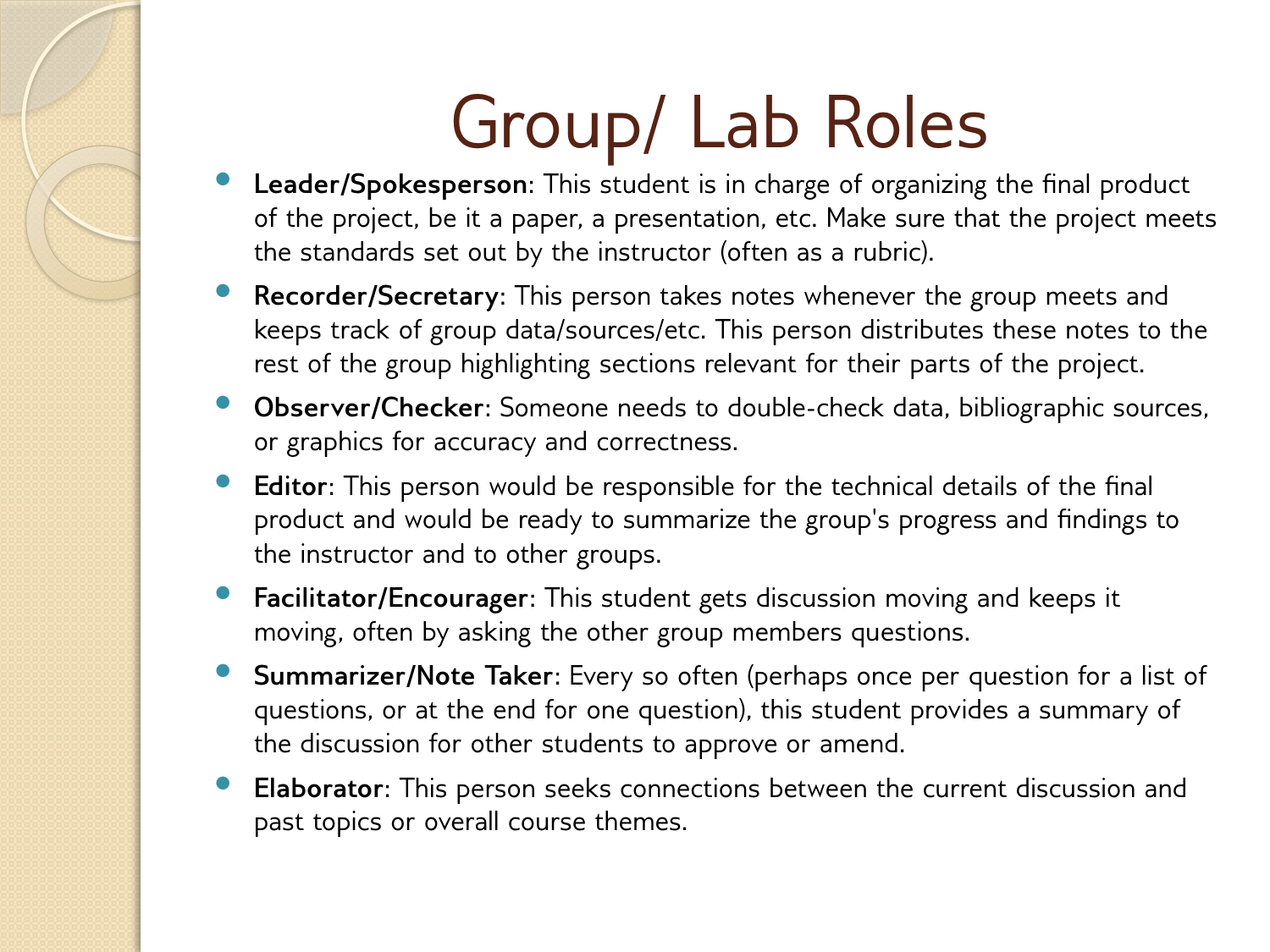

# Group/ Lab Roles
Leader/Spokesperson: This student is in charge of organizing the final product of the project, be it a paper, a presentation, etc. Make sure that the project meets the standards set out by the instructor (often as a rubric).
Recorder/Secretary: This person takes notes whenever the group meets and keeps track of group data/sources/etc. This person distributes these notes to the rest of the group highlighting sections relevant for their parts of the project.
Observer/Checker: Someone needs to double-check data, bibliographic sources, or graphics for accuracy and correctness.
Editor: This person would be responsible for the technical details of the final product and would be ready to summarize the group's progress and findings to the instructor and to other groups.
Facilitator/Encourager: This student gets discussion moving and keeps it moving, often by asking the other group members questions.
Summarizer/Note Taker: Every so often (perhaps once per question for a list of questions, or at the end for one question), this student provides a summary of the discussion for other students to approve or amend.
Elaborator: This person seeks connections between the current discussion and past topics or overall course themes.